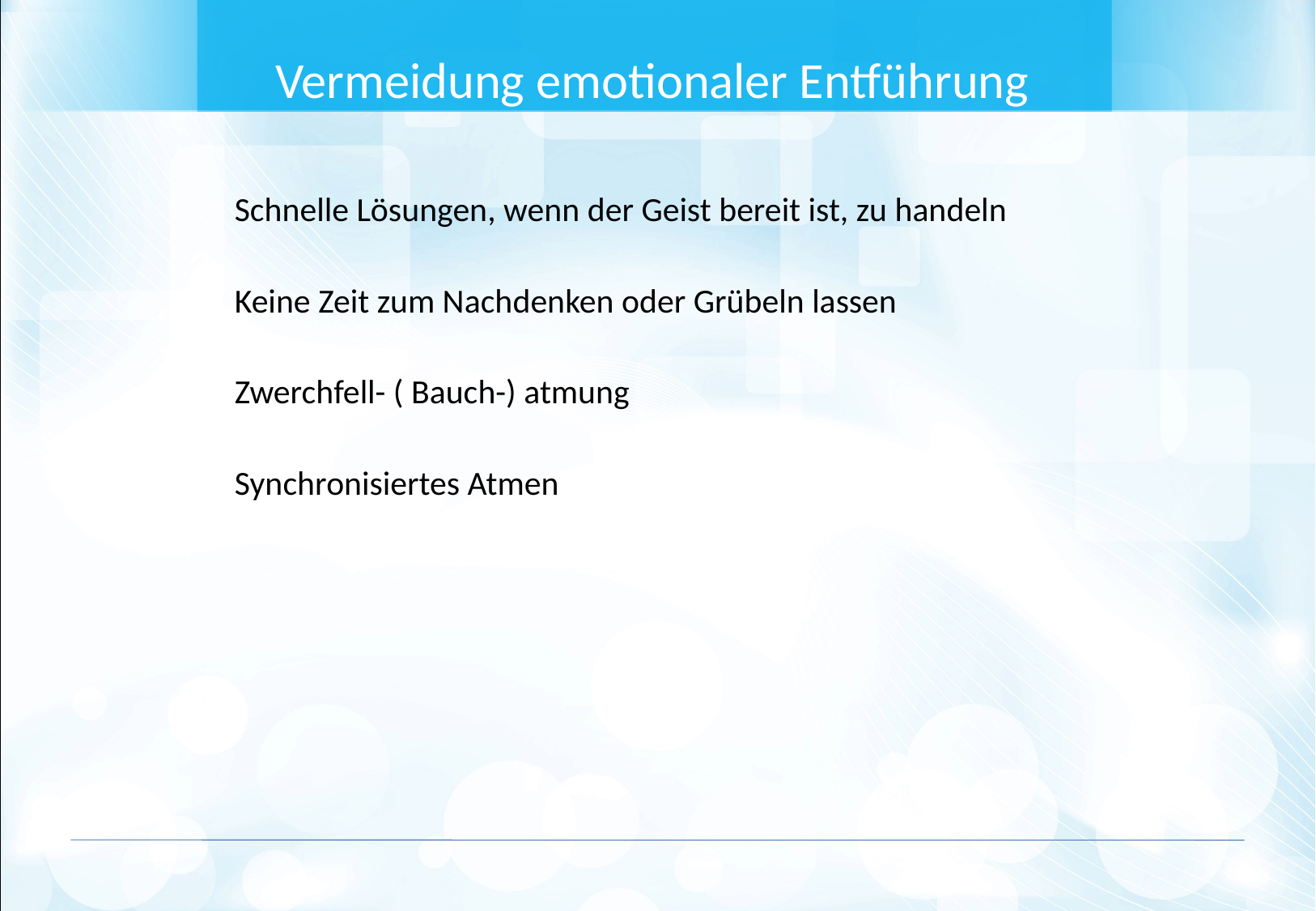

Vermeidung emotionaler Entführung
Schnelle Lösungen, wenn der Geist bereit ist, zu handeln
Keine Zeit zum Nachdenken oder Grübeln lassen
Zwerchfell- ( Bauch-) atmung
Synchronisiertes Atmen